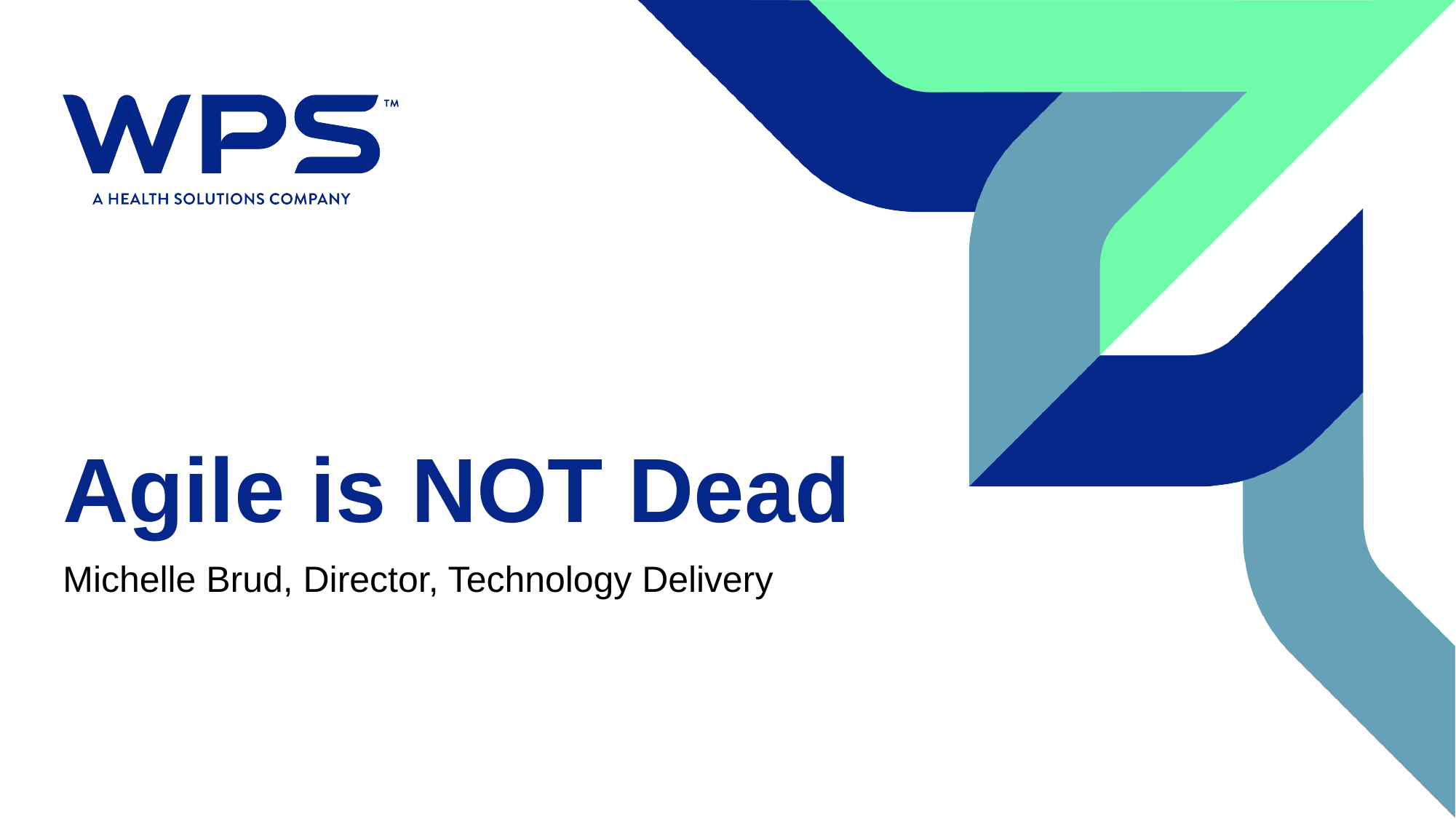

# Agile is NOT Dead
Michelle Brud, Director, Technology Delivery